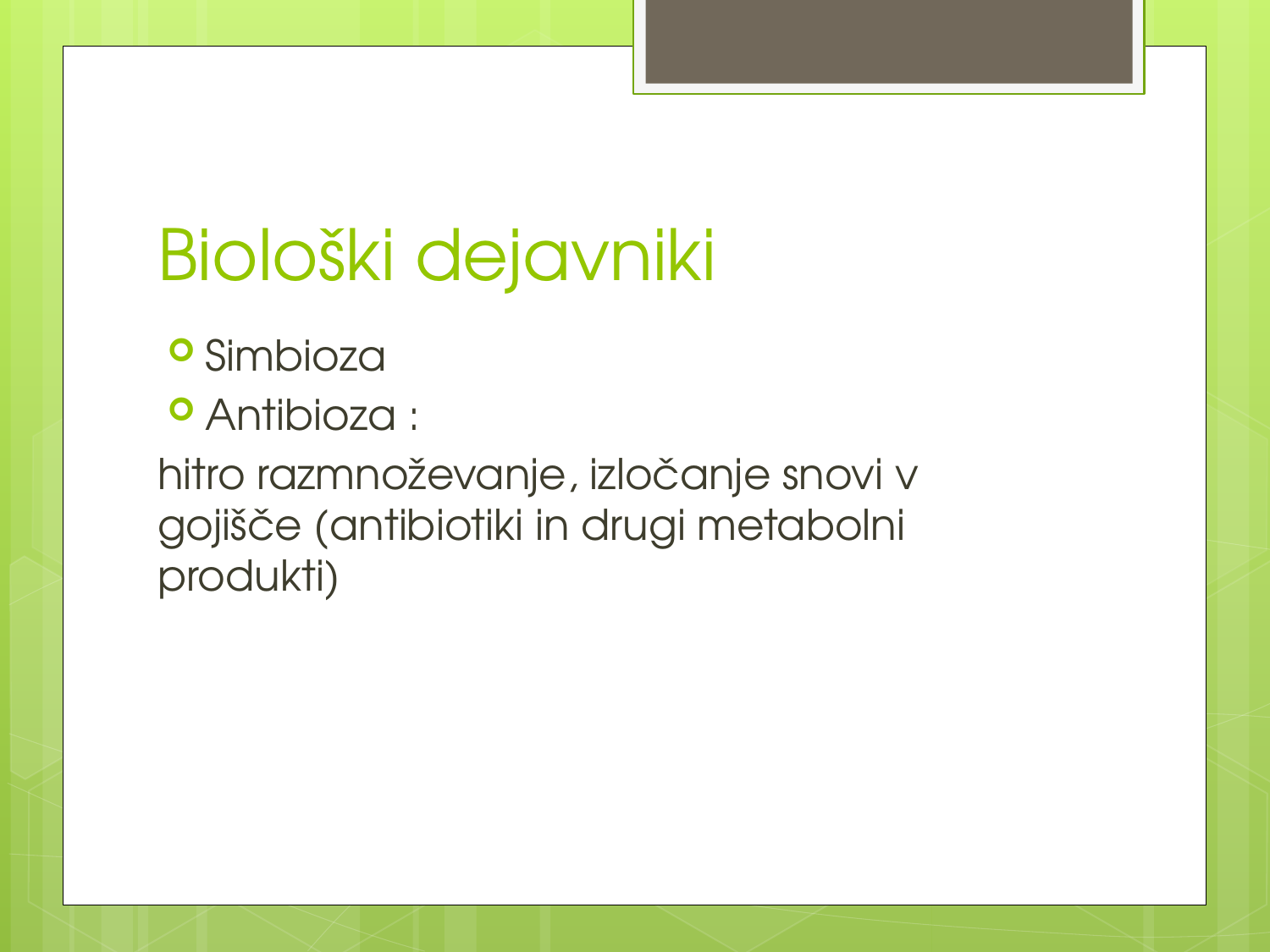

# Biološki dejavniki
Simbioza
Antibioza :
hitro razmnoževanje, izločanje snovi v gojišče (antibiotiki in drugi metabolni produkti)